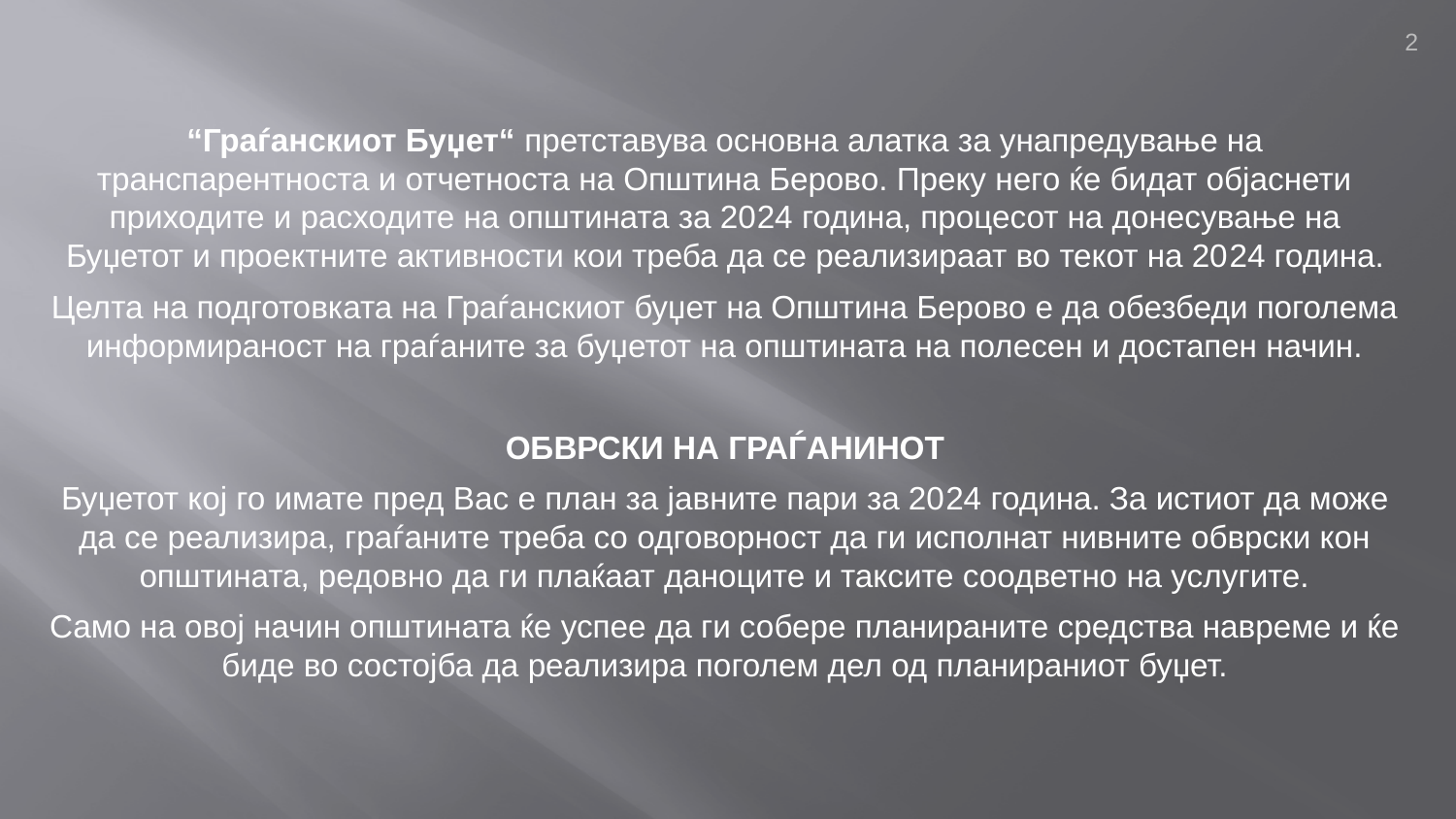

2
“Граѓанскиот Буџет“ претставува основна алатка за унапредување на транспарентноста и отчетноста на Општина Берово. Преку него ќе бидат објаснети приходите и расходите на општината за 2024 година, процесот на донесување на Буџетот и проектните активности кои треба да се реализираат во текот на 2024 година.
Целта на подготовката на Граѓанскиот буџет на Општина Берово е да обезбеди поголема информираност на граѓаните за буџетот на општината на полесен и достапен начин.

ОБВРСКИ НА ГРАЃАНИНОТ
Буџетот кој го имате пред Вас е план за јавните пари за 2024 година. За истиот да може да се реализира, граѓаните треба со одговорност да ги исполнат нивните обврски кон општината, редовно да ги плаќаат даноците и таксите соодветно на услугите.
Само на овој начин општината ќе успее да ги собере планираните средства навреме и ќе биде во состојба да реализира поголем дел од планираниот буџет.